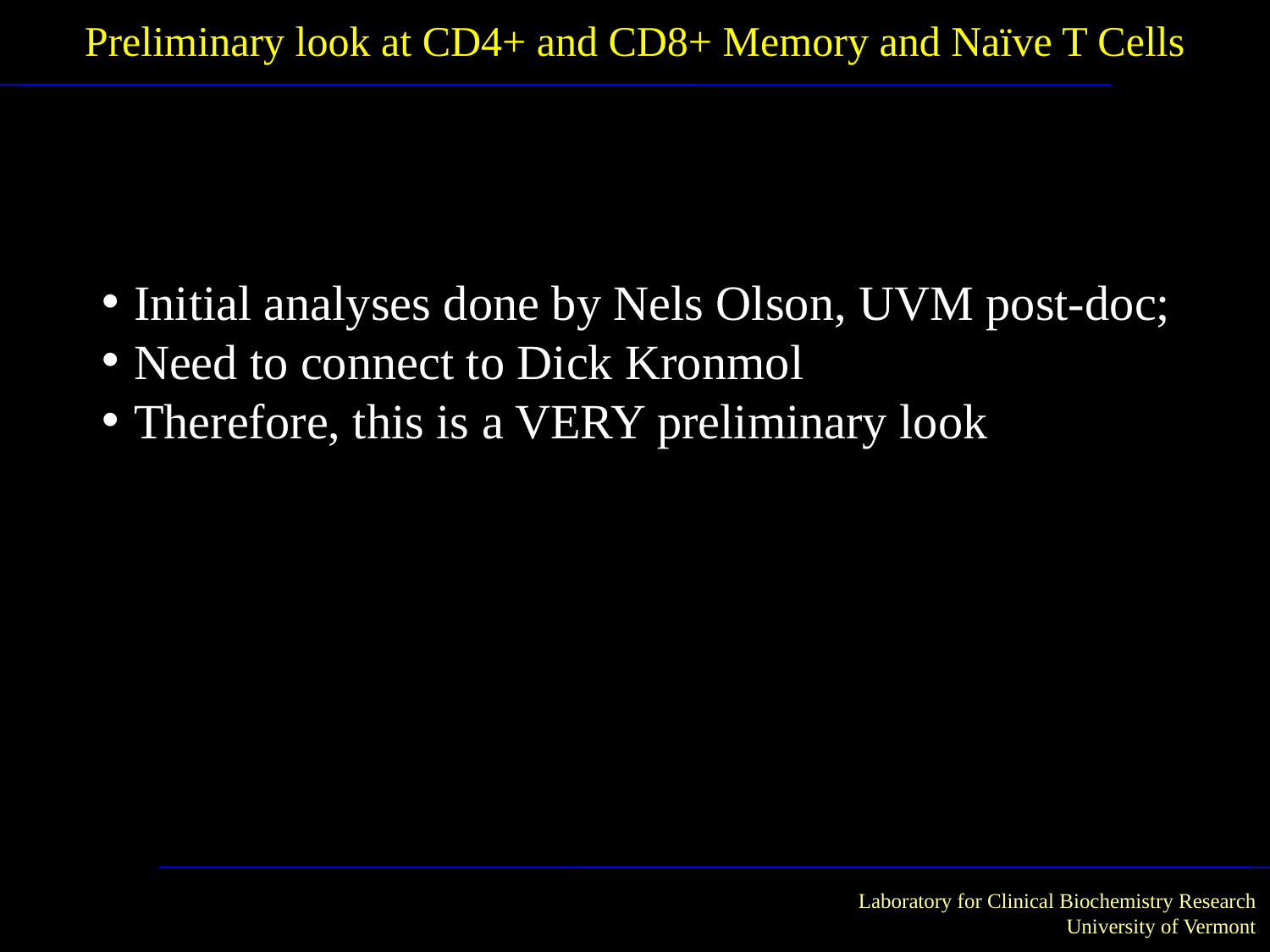

# Preliminary look at CD4+ and CD8+ Memory and Naïve T Cells

Initial analyses done by Nels Olson, UVM post-doc;
Need to connect to Dick Kronmol
Therefore, this is a VERY preliminary look

Laboratory for Clinical Biochemistry Research
University of Vermont